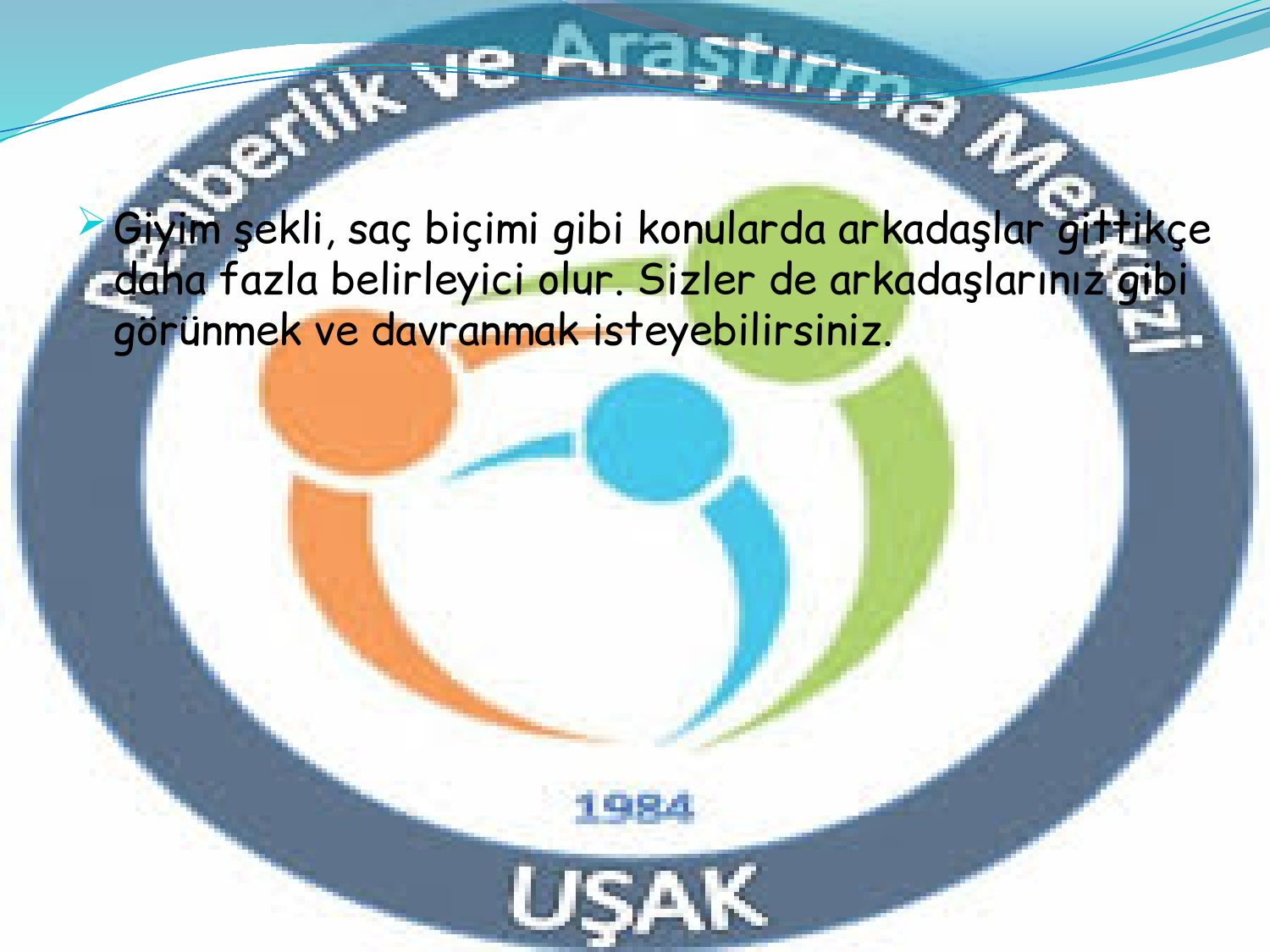

Giyim şekli, saç biçimi gibi konularda arkadaşlar gittikçe daha fazla belirleyici olur. Sizler de arkadaşlarınız gibi görünmek ve davranmak isteyebilirsiniz.